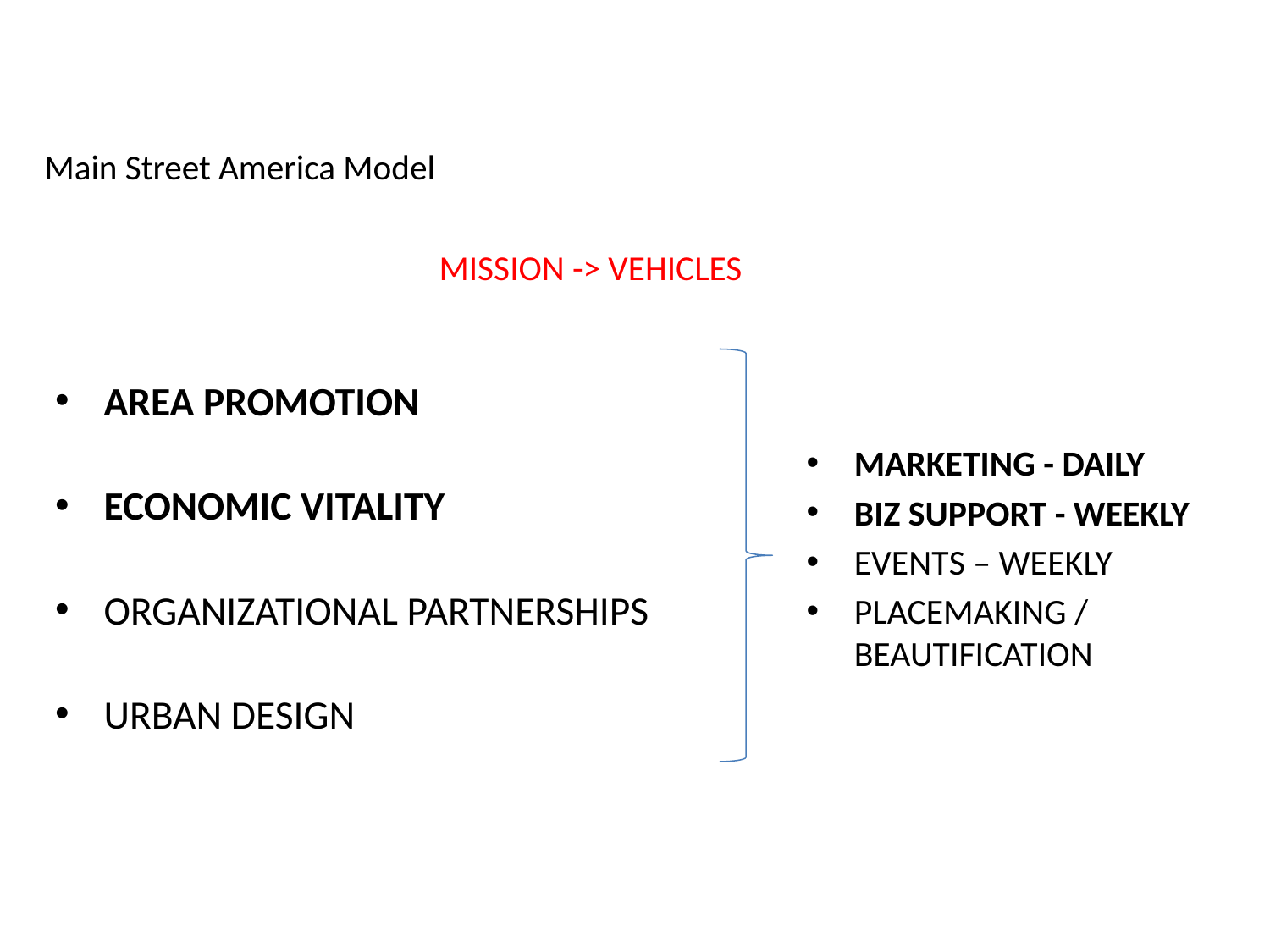

# Main Street America Model MISSION -> VEHICLES
AREA PROMOTION
ECONOMIC VITALITY
ORGANIZATIONAL PARTNERSHIPS
URBAN DESIGN

MARKETING - DAILY
BIZ SUPPORT - WEEKLY
EVENTS – WEEKLY
PLACEMAKING / BEAUTIFICATION